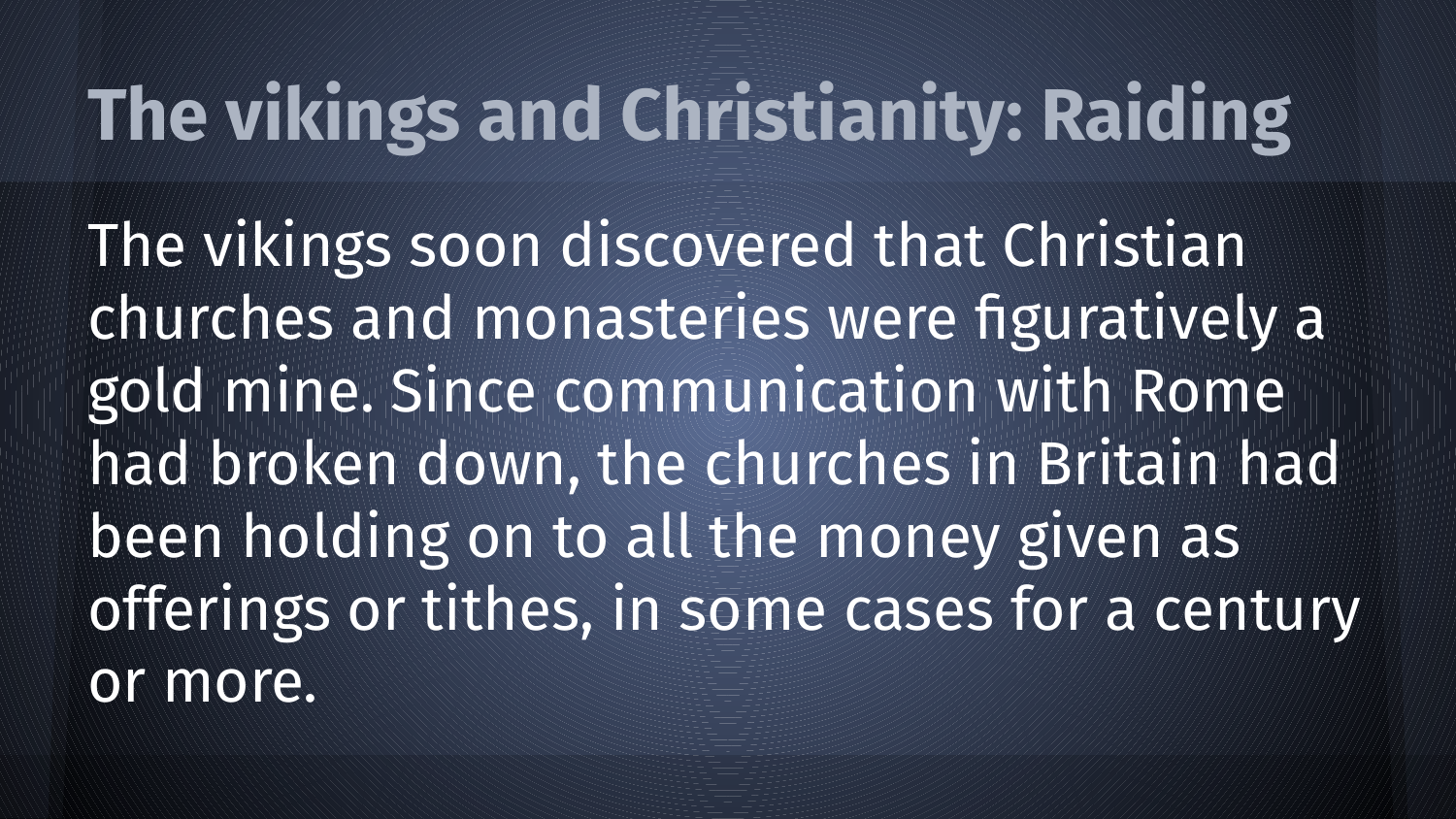

# The vikings and Christianity: Raiding
The vikings soon discovered that Christian churches and monasteries were figuratively a gold mine. Since communication with Rome had broken down, the churches in Britain had been holding on to all the money given as offerings or tithes, in some cases for a century or more.